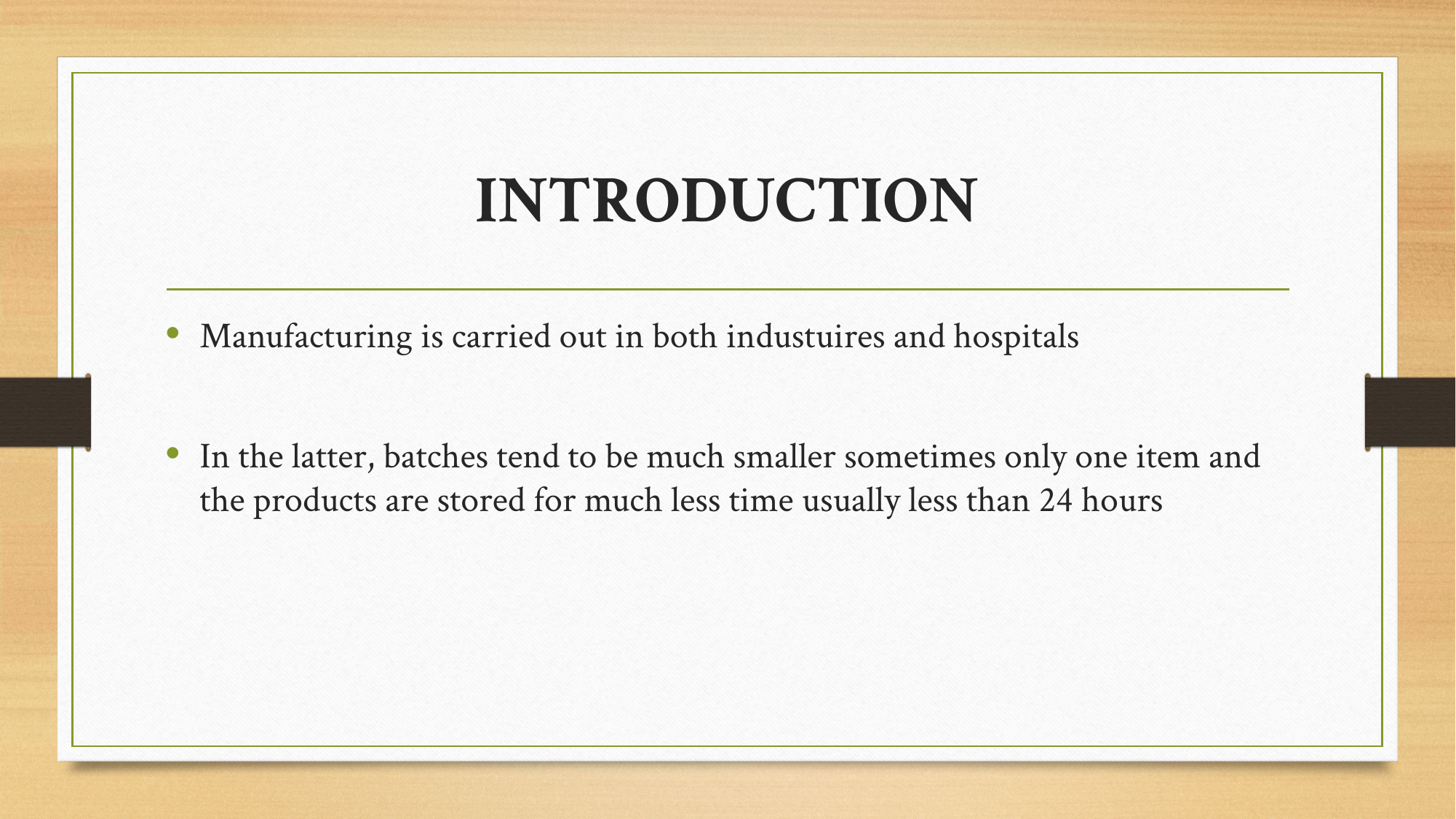

# INTRODUCTION
Manufacturing is carried out in both industuires and hospitals

In the latter, batches tend to be much smaller sometimes only one item and the products are stored for much less time usually less than 24 hours